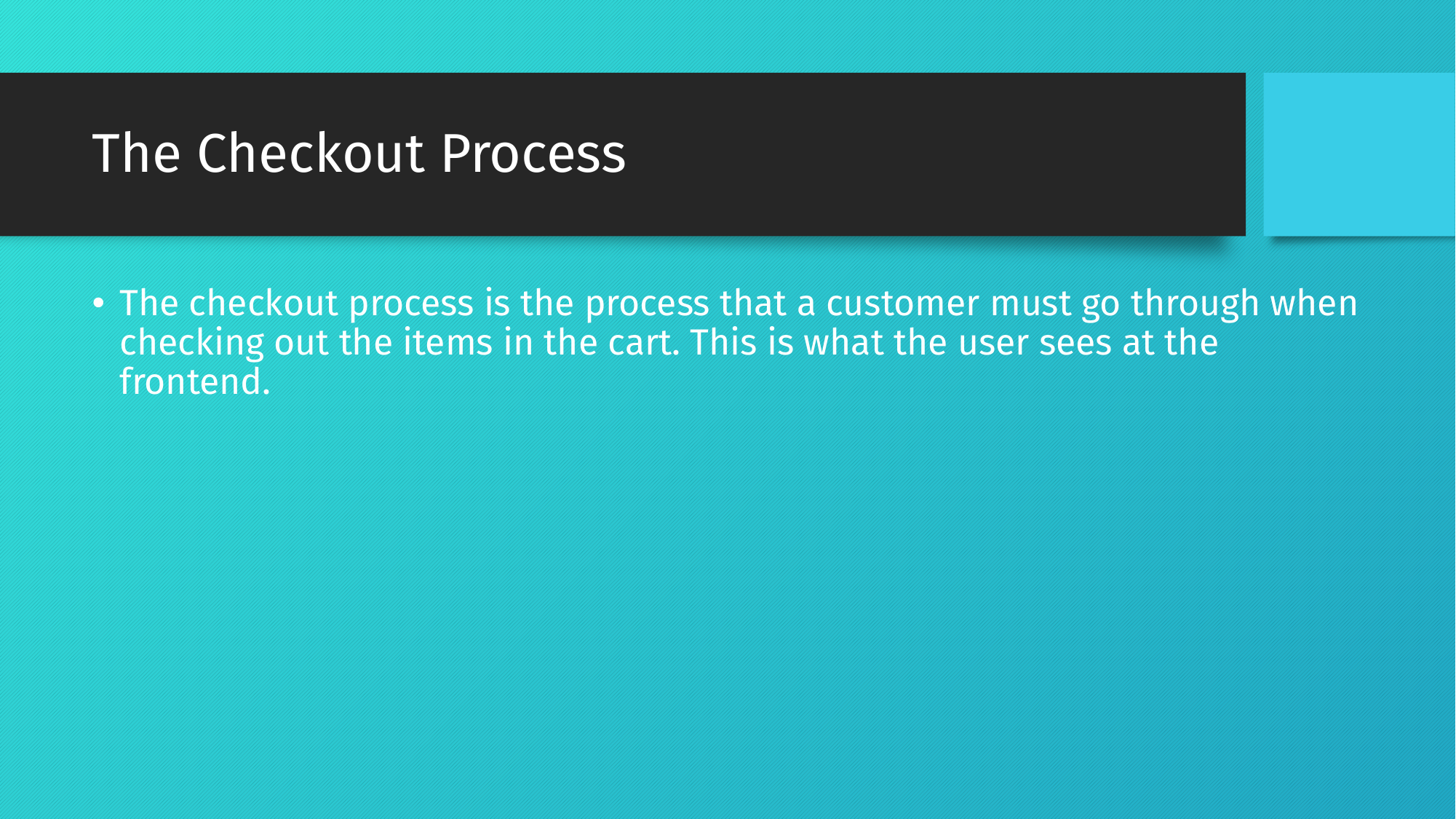

# The Checkout Process
The checkout process is the process that a customer must go through when checking out the items in the cart. This is what the user sees at the frontend.